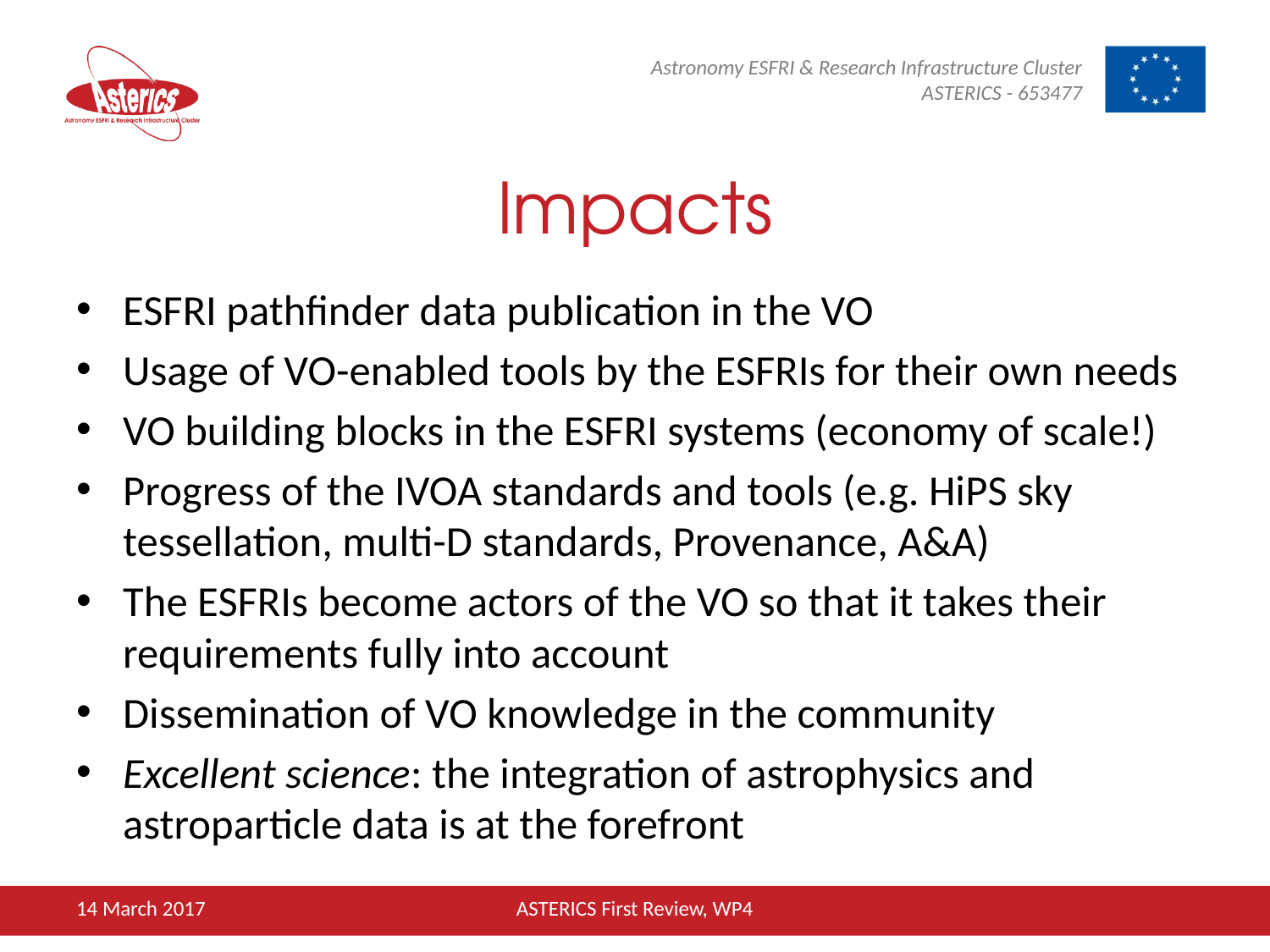

# Impacts
ESFRI pathfinder data publication in the VO
Usage of VO-enabled tools by the ESFRIs for their own needs
VO building blocks in the ESFRI systems (economy of scale!)
Progress of the IVOA standards and tools (e.g. HiPS sky tessellation, multi-D standards, Provenance, A&A)
The ESFRIs become actors of the VO so that it takes their requirements fully into account
Dissemination of VO knowledge in the community
Excellent science: the integration of astrophysics and astroparticle data is at the forefront
14 March 2017
ASTERICS First Review, WP4